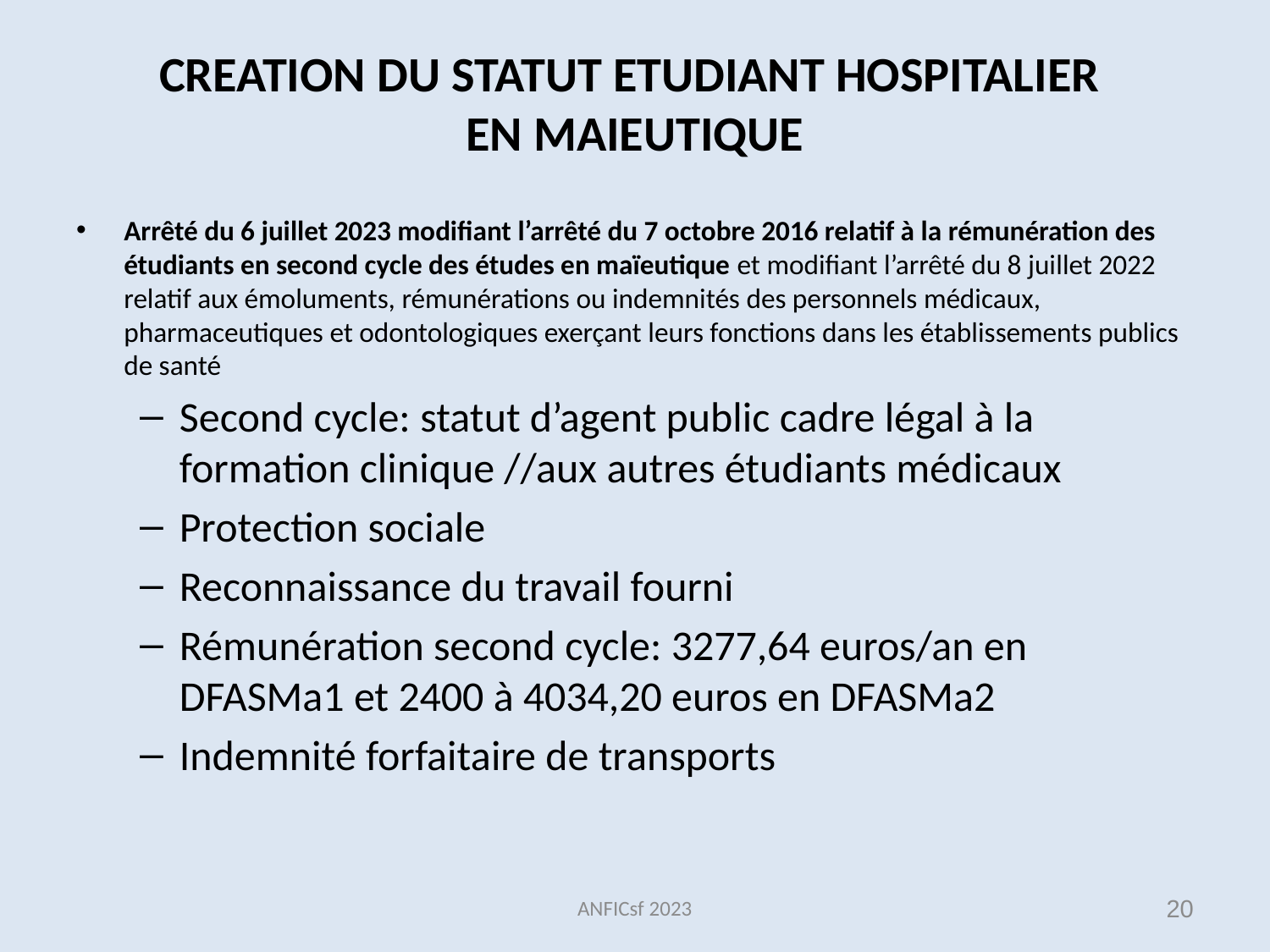

# CREATION DU STATUT ETUDIANT HOSPITALIER EN MAIEUTIQUE
Arrêté du 6 juillet 2023 modifiant l’arrêté du 7 octobre 2016 relatif à la rémunération des étudiants en second cycle des études en maïeutique et modifiant l’arrêté du 8 juillet 2022 relatif aux émoluments, rémunérations ou indemnités des personnels médicaux, pharmaceutiques et odontologiques exerçant leurs fonctions dans les établissements publics de santé
Second cycle: statut d’agent public cadre légal à la formation clinique //aux autres étudiants médicaux
Protection sociale
Reconnaissance du travail fourni
Rémunération second cycle: 3277,64 euros/an en DFASMa1 et 2400 à 4034,20 euros en DFASMa2
Indemnité forfaitaire de transports

ANFICsf 2023
20